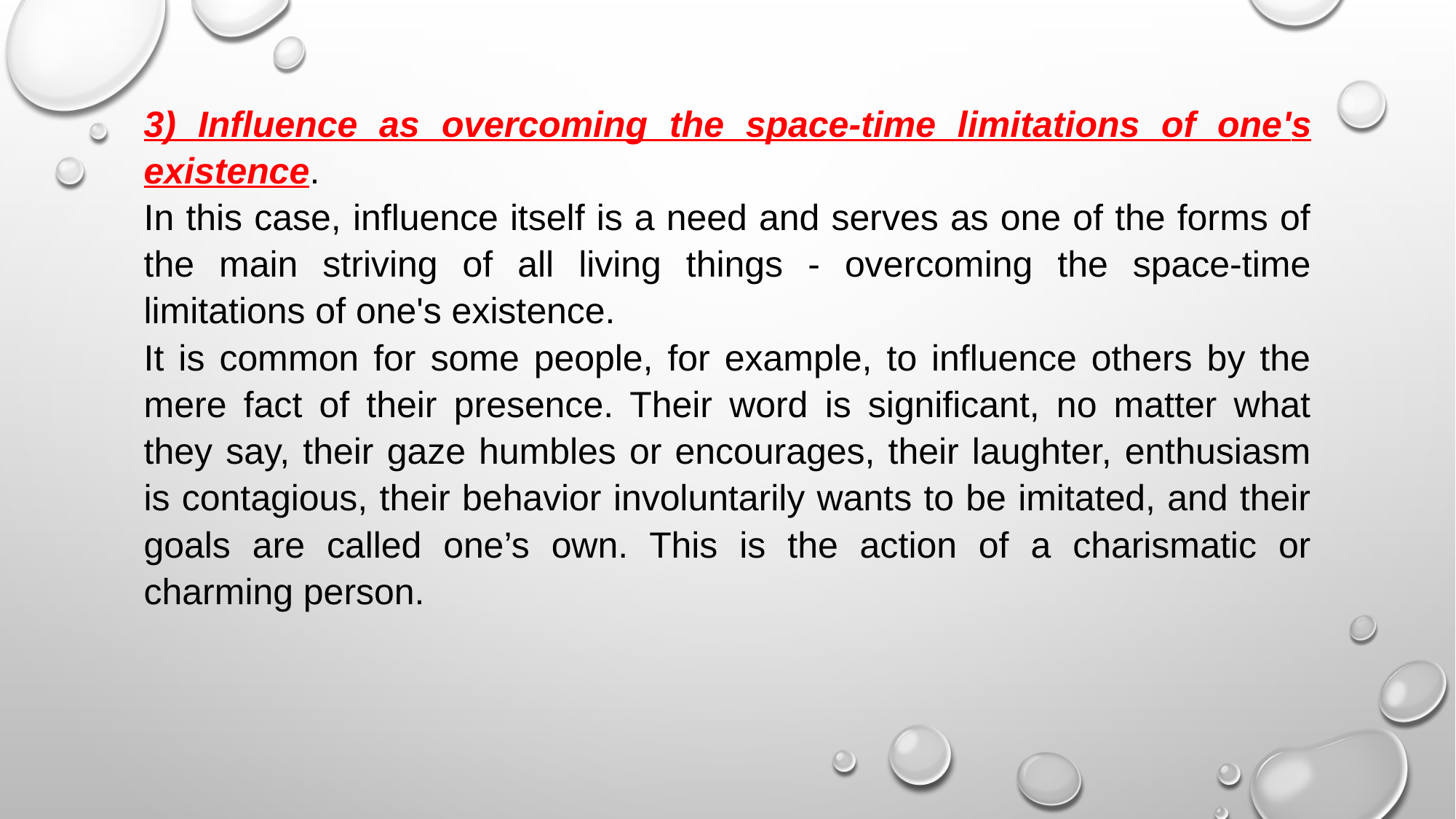

3) Influence as overcoming the space-time limitations of one's existence.
In this case, influence itself is a need and serves as one of the forms of the main striving of all living things - overcoming the space-time limitations of one's existence.
It is common for some people, for example, to influence others by the mere fact of their presence. Their word is significant, no matter what they say, their gaze humbles or encourages, their laughter, enthusiasm is contagious, their behavior involuntarily wants to be imitated, and their goals are called one’s own. This is the action of a charismatic or charming person.